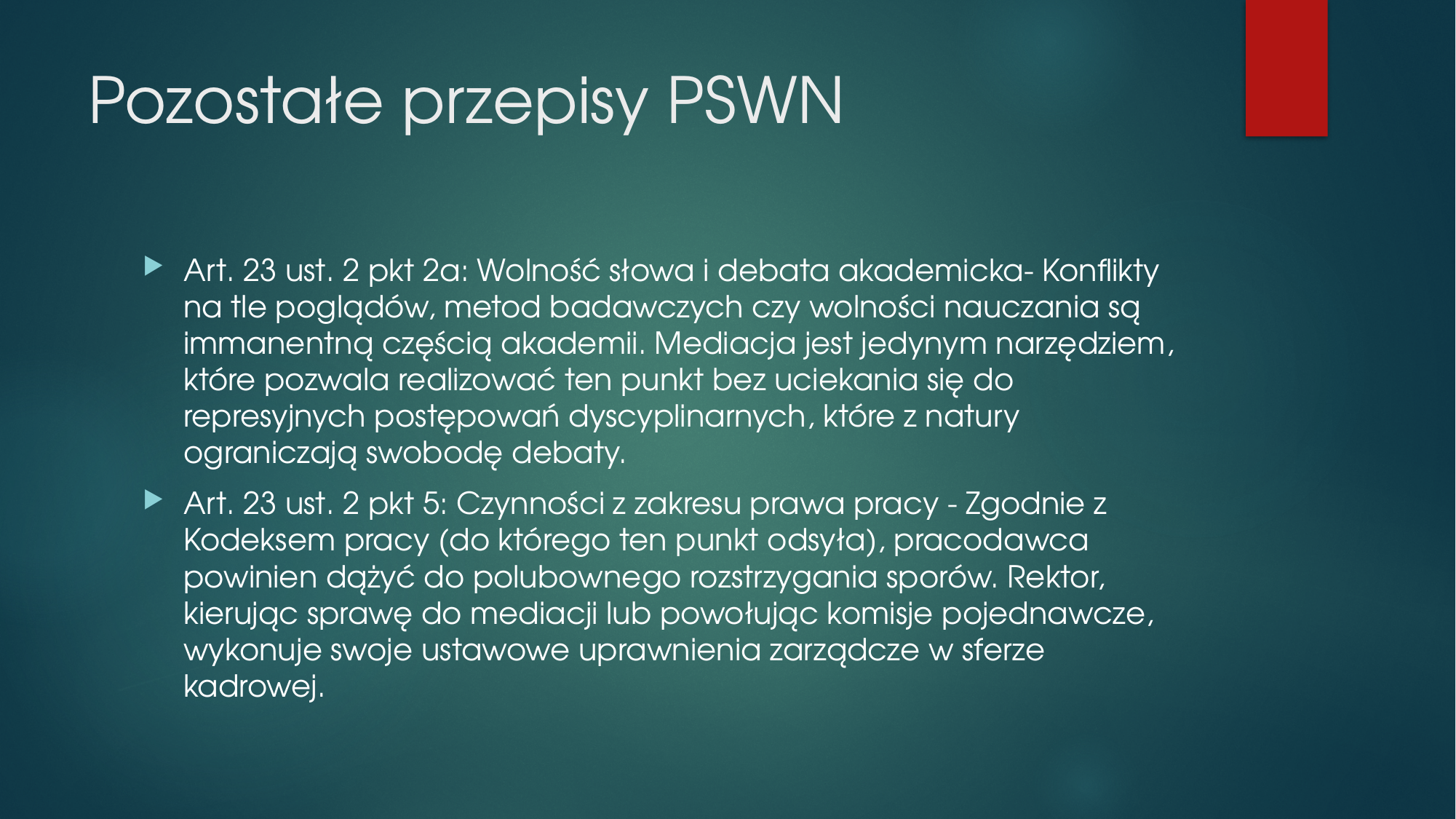

# Pozostałe przepisy PSWN
Art. 23 ust. 2 pkt 2a: Wolność słowa i debata akademicka- Konflikty na tle poglądów, metod badawczych czy wolności nauczania są immanentną częścią akademii. Mediacja jest jedynym narzędziem, które pozwala realizować ten punkt bez uciekania się do represyjnych postępowań dyscyplinarnych, które z natury ograniczają swobodę debaty.
Art. 23 ust. 2 pkt 5: Czynności z zakresu prawa pracy - Zgodnie z Kodeksem pracy (do którego ten punkt odsyła), pracodawca powinien dążyć do polubownego rozstrzygania sporów. Rektor, kierując sprawę do mediacji lub powołując komisje pojednawcze, wykonuje swoje ustawowe uprawnienia zarządcze w sferze kadrowej.